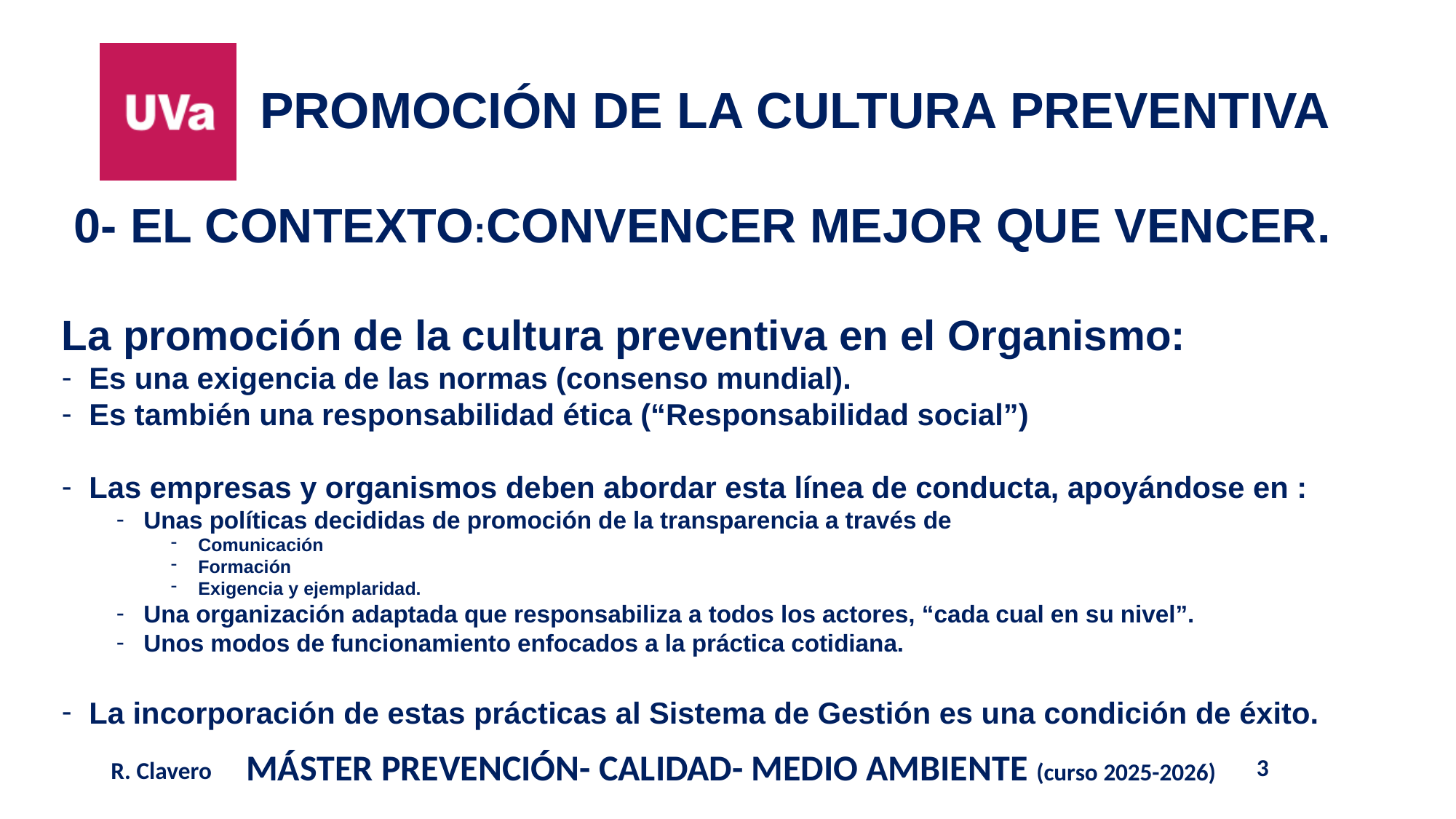

0- EL CONTEXTO:CONVENCER MEJOR QUE VENCER.

La promoción de la cultura preventiva en el Organismo:
Es una exigencia de las normas (consenso mundial).
Es también una responsabilidad ética (“Responsabilidad social”)

Las empresas y organismos deben abordar esta línea de conducta, apoyándose en :
Unas políticas decididas de promoción de la transparencia a través de
Comunicación
Formación
Exigencia y ejemplaridad.
Una organización adaptada que responsabiliza a todos los actores, “cada cual en su nivel”.
Unos modos de funcionamiento enfocados a la práctica cotidiana.

La incorporación de estas prácticas al Sistema de Gestión es una condición de éxito.